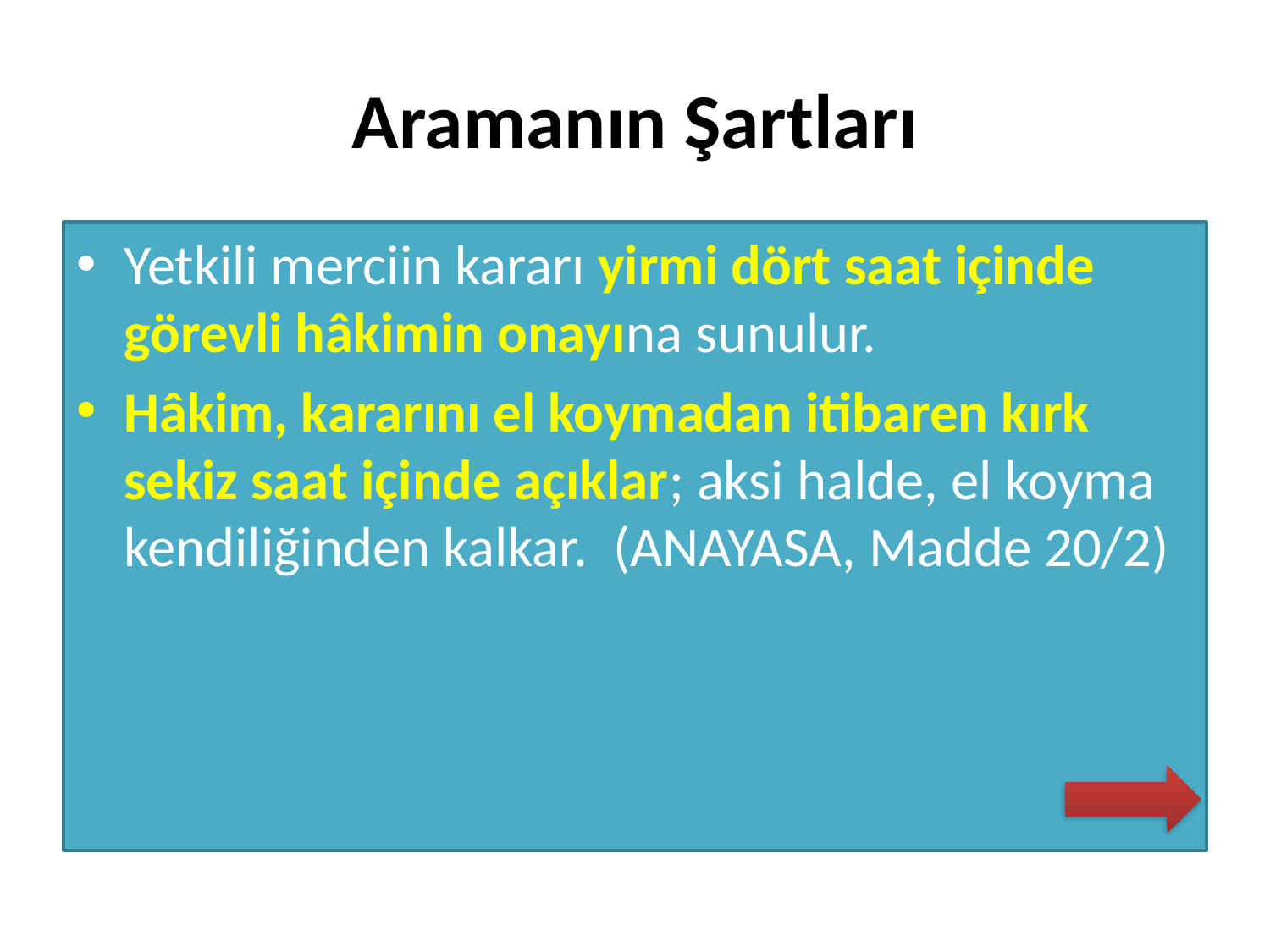

# Aramanın Şartları
Yetkili merciin kararı yirmi dört saat içinde görevli hâkimin onayına sunulur.
Hâkim, kararını el koymadan itibaren kırk sekiz saat içinde açıklar; aksi halde, el koyma kendiliğinden kalkar.  (ANAYASA, Madde 20/2)